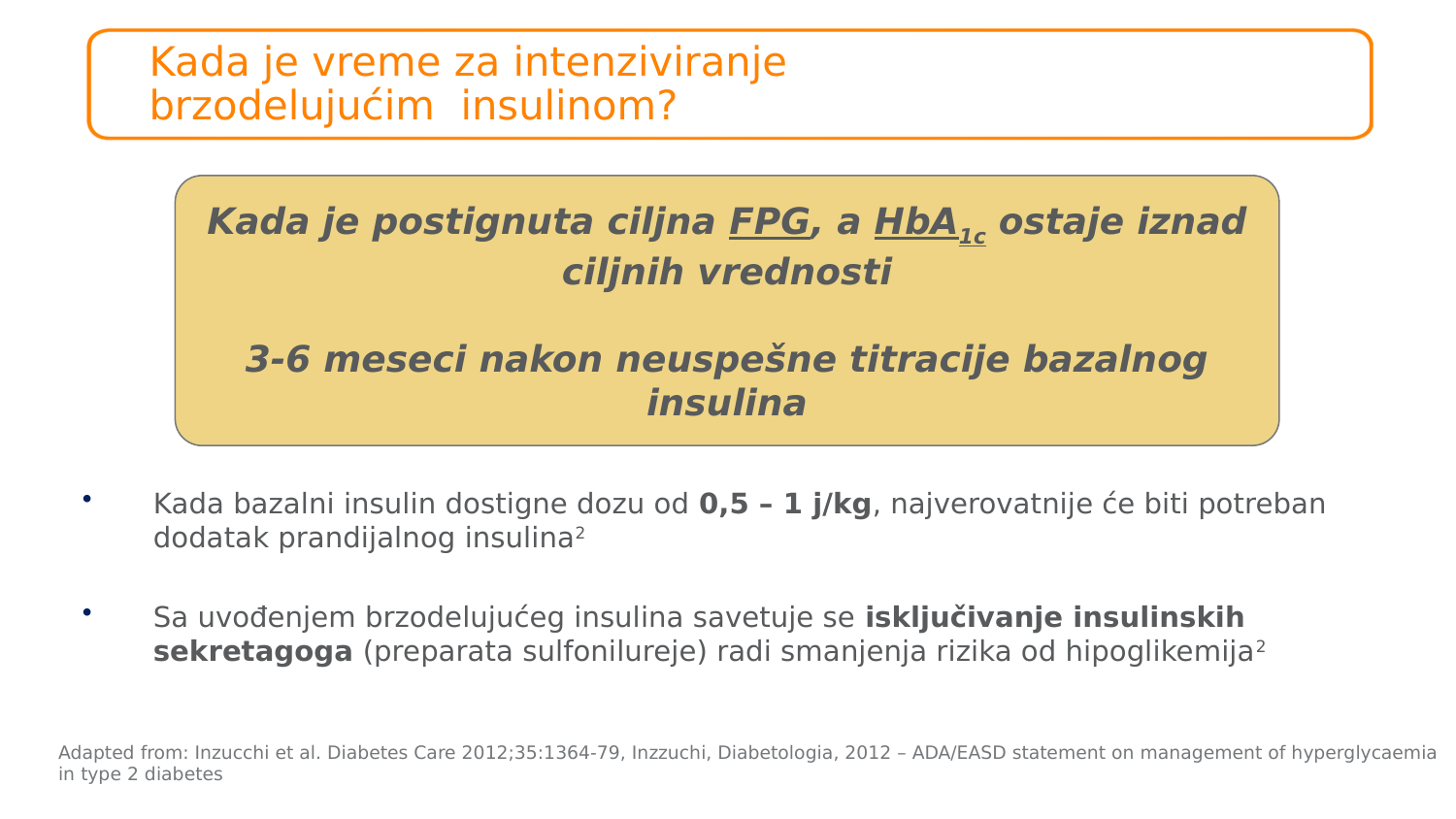

# Kada je vreme za intenziviranje brzodelujućim  insulinom?

Kada bazalni insulin dostigne dozu od 0,5 – 1 j/kg, najverovatnije će biti potreban dodatak prandijalnog insulina2

Sa uvođenjem brzodelujućeg insulina savetuje se isključivanje insulinskih sekretagoga (preparata sulfonilureje) radi smanjenja rizika od hipoglikemija2

Kada je postignuta ciljna FPG, a HbA1c ostaje iznad ciljnih vrednosti

3-6 meseci nakon neuspešne titracije bazalnog insulina
Adapted from: Inzucchi et al. Diabetes Care 2012;35:1364-79, Inzzuchi, Diabetologia, 2012 – ADA/EASD statement on management of hyperglycaemia in type 2 diabetes